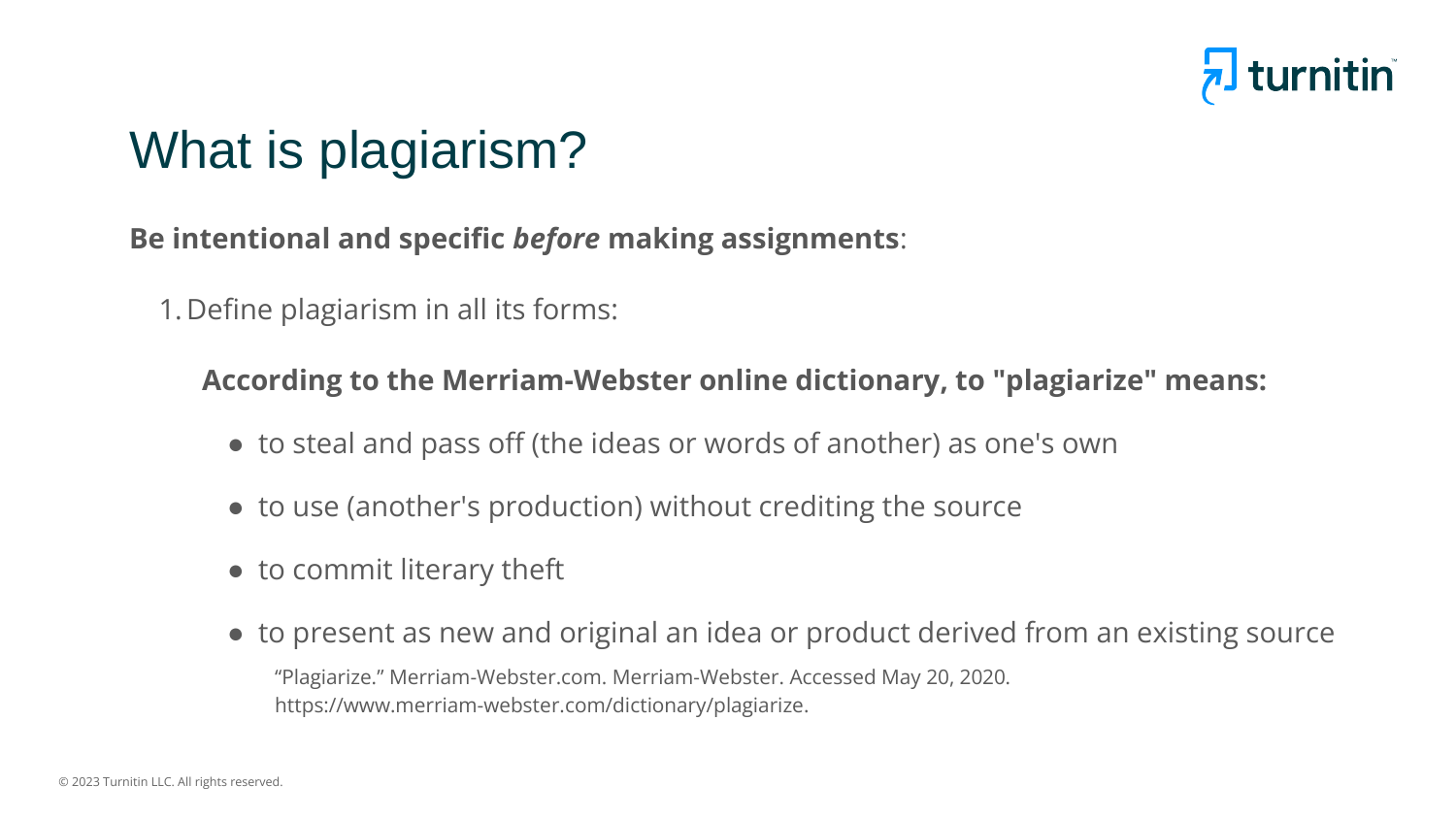

# What is plagiarism?
Be intentional and specific before making assignments:
Define plagiarism in all its forms:
According to the Merriam-Webster online dictionary, to "plagiarize" means:
to steal and pass off (the ideas or words of another) as one's own
to use (another's production) without crediting the source
to commit literary theft
to present as new and original an idea or product derived from an existing source
“Plagiarize.” Merriam-Webster.com. Merriam-Webster. Accessed May 20, 2020. https://www.merriam-webster.com/dictionary/plagiarize.